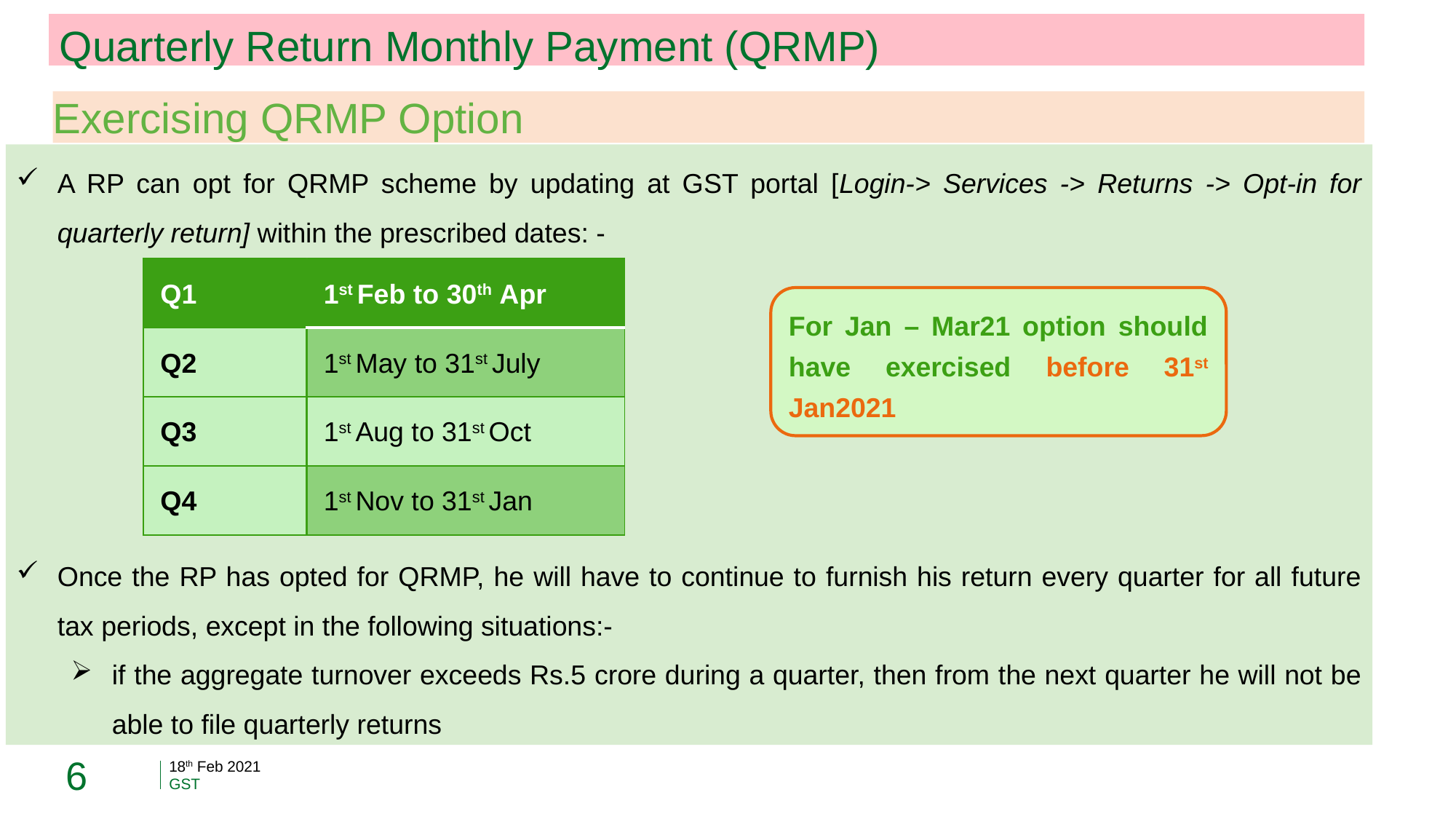

Quarterly Return Monthly Payment (QRMP)
Exercising QRMP Option
A RP can opt for QRMP scheme by updating at GST portal [Login-> Services -> Returns -> Opt-in for quarterly return] within the prescribed dates: -

Once the RP has opted for QRMP, he will have to continue to furnish his return every quarter for all future tax periods, except in the following situations:-
if the aggregate turnover exceeds Rs.5 crore during a quarter, then from the next quarter he will not be able to file quarterly returns
| Q1 | 1st Feb to 30th Apr |
| --- | --- |
| Q2 | 1st May to 31st July |
| Q3 | 1st Aug to 31st Oct |
| Q4 | 1st Nov to 31st Jan |
For Jan – Mar21 option should have exercised before 31st Jan2021